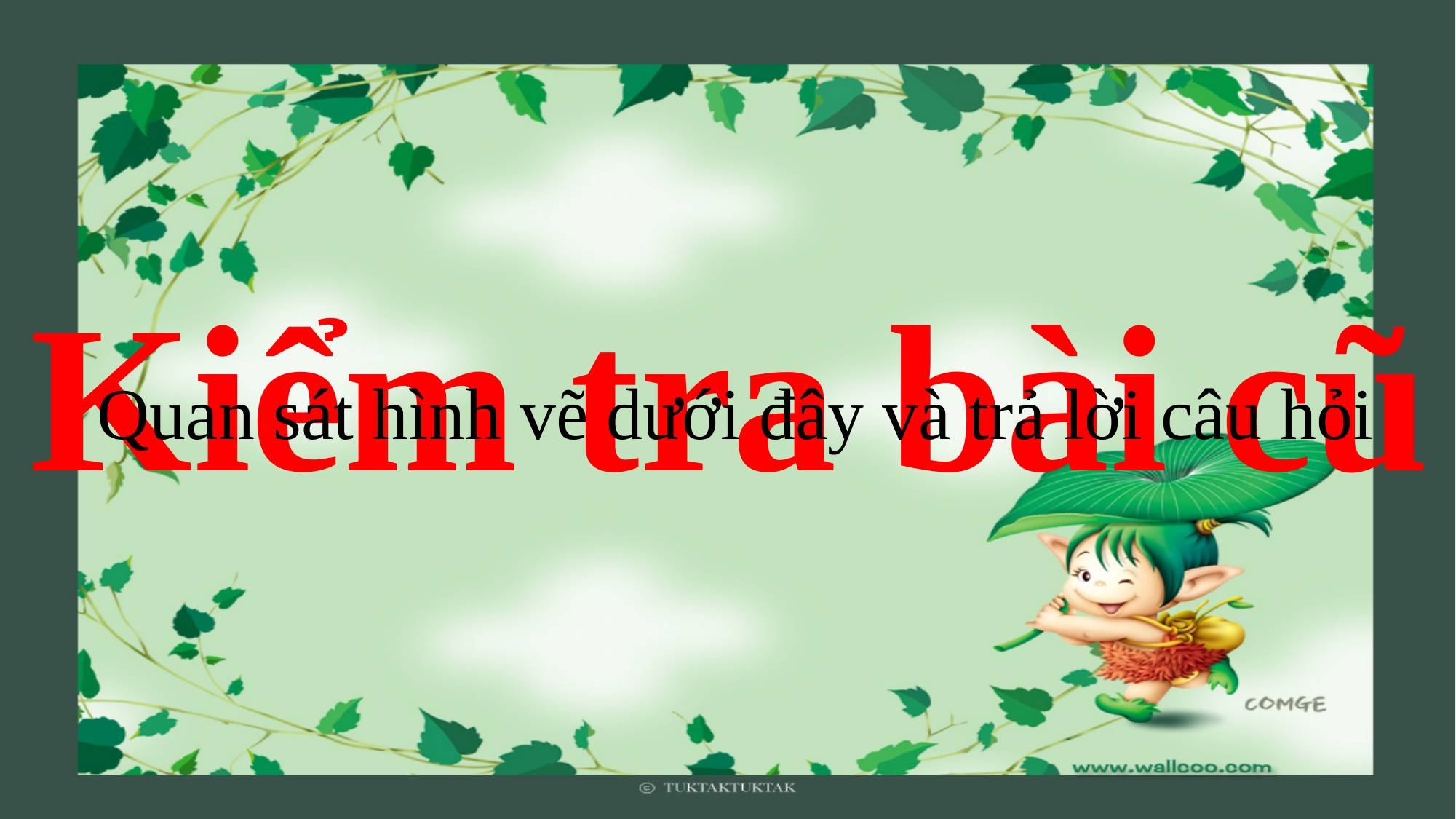

Kiểm tra bài cũ
Quan sát hình vẽ dưới đây và trả lời câu hỏi